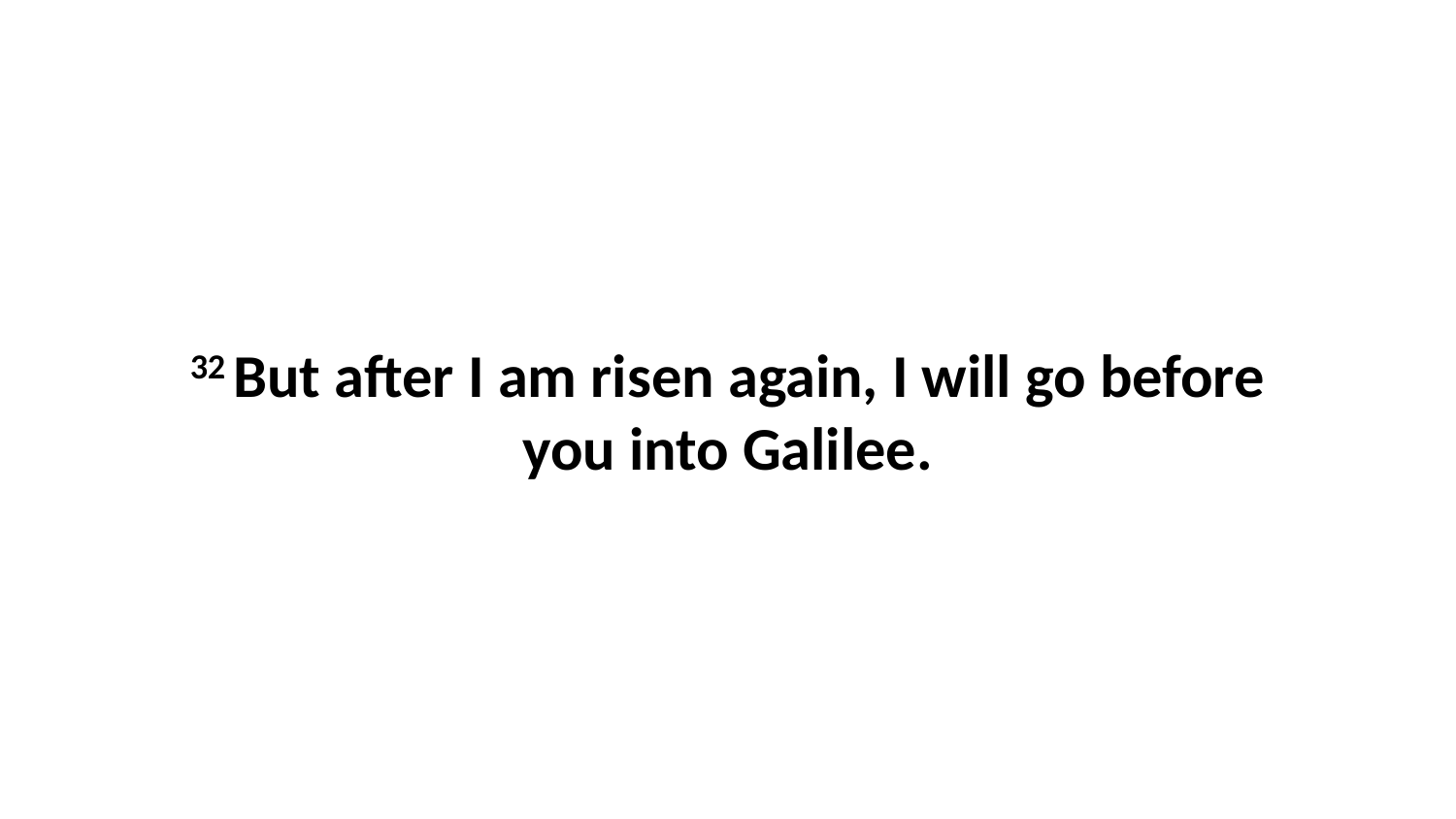

32 But after I am risen again, I will go before you into Galilee.